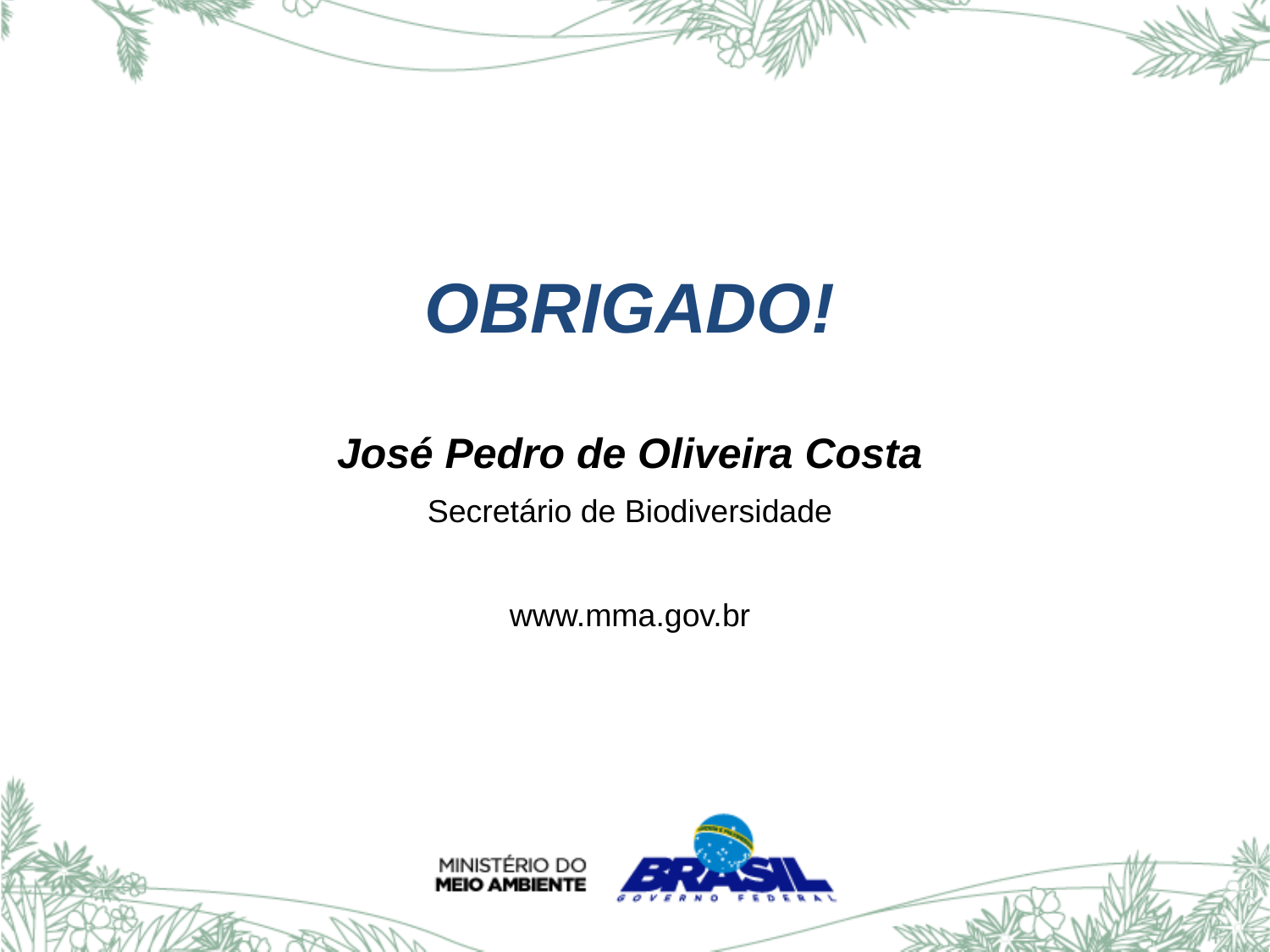

OBRIGADO!

José Pedro de Oliveira Costa
Secretário de Biodiversidade

www.mma.gov.br